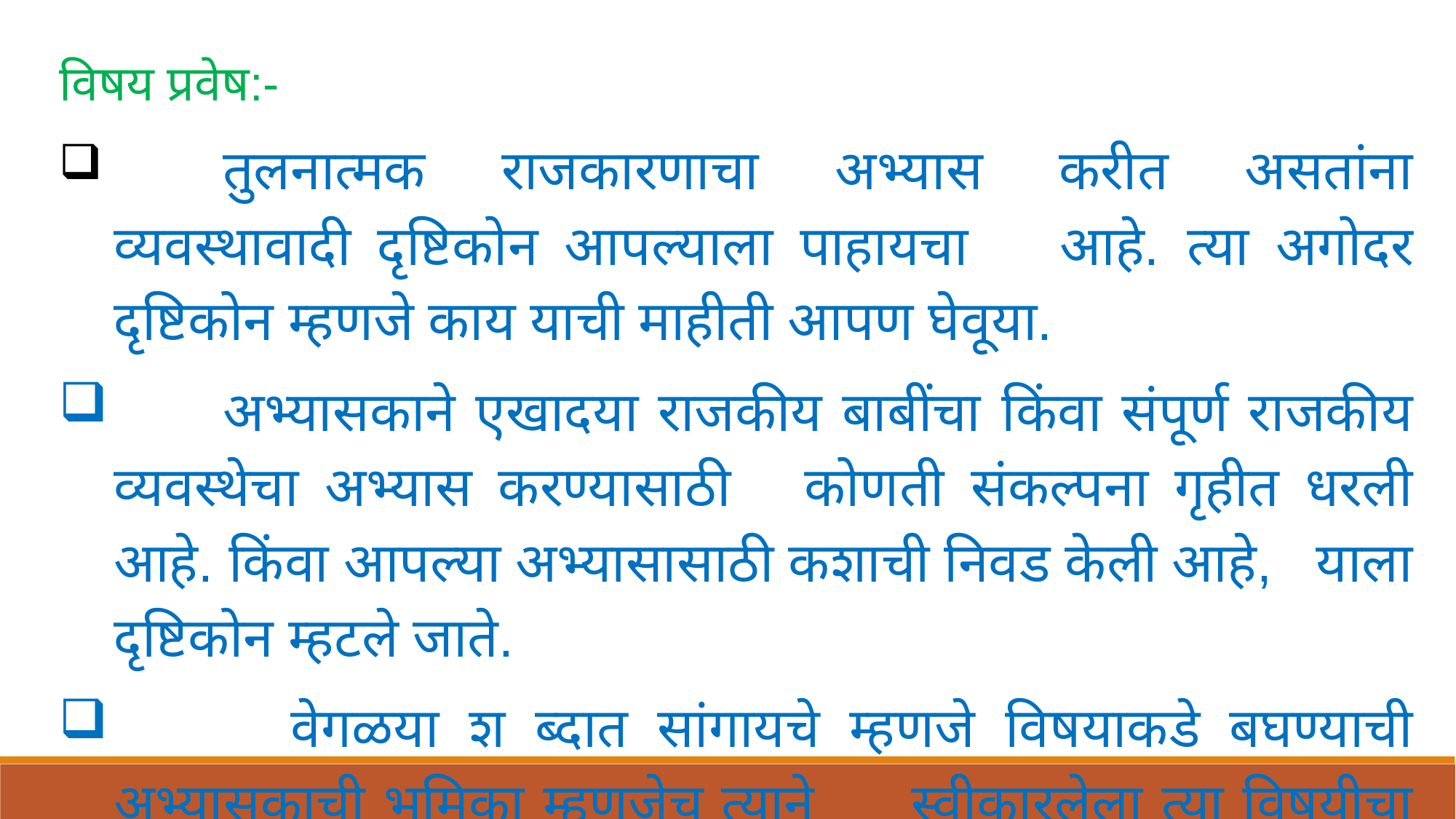

विषय प्रवेष:-
	तुलनात्मक राजकारणाचा अभ्यास करीत असतांना व्यवस्थावादी दृष्टिकोन आपल्याला पाहायचा   	आहे. त्या अगोदर दृष्टिकोन म्हणजे काय याची माहीती आपण घेवूया.
	अभ्यासकाने एखादया राजकीय बाबींचा किंवा संपूर्ण राजकीय व्यवस्थेचा अभ्यास करण्यासाठी 	कोणती संकल्पना गृहीत धरली आहे. किंवा आपल्या अभ्यासासाठी कशाची निवड केली आहे, 	याला दृष्टिकोन म्हटले जाते.
      वेगळया श ब्दात सांगायचे म्हणजे विषयाकडे बघण्याची अभ्यासकाची भूमिका म्हणजेच त्याने     	स्वीकारलेला त्या विषयीचा दृष्टिकोन होय. एखादी संकल्पना मध्यवर्ती समजून तिच्या अनुशंगाने सर्व 	राजकीय क्रिया आणि प्रक्रियांचा अभ्यास केला जाऊ शकतो.